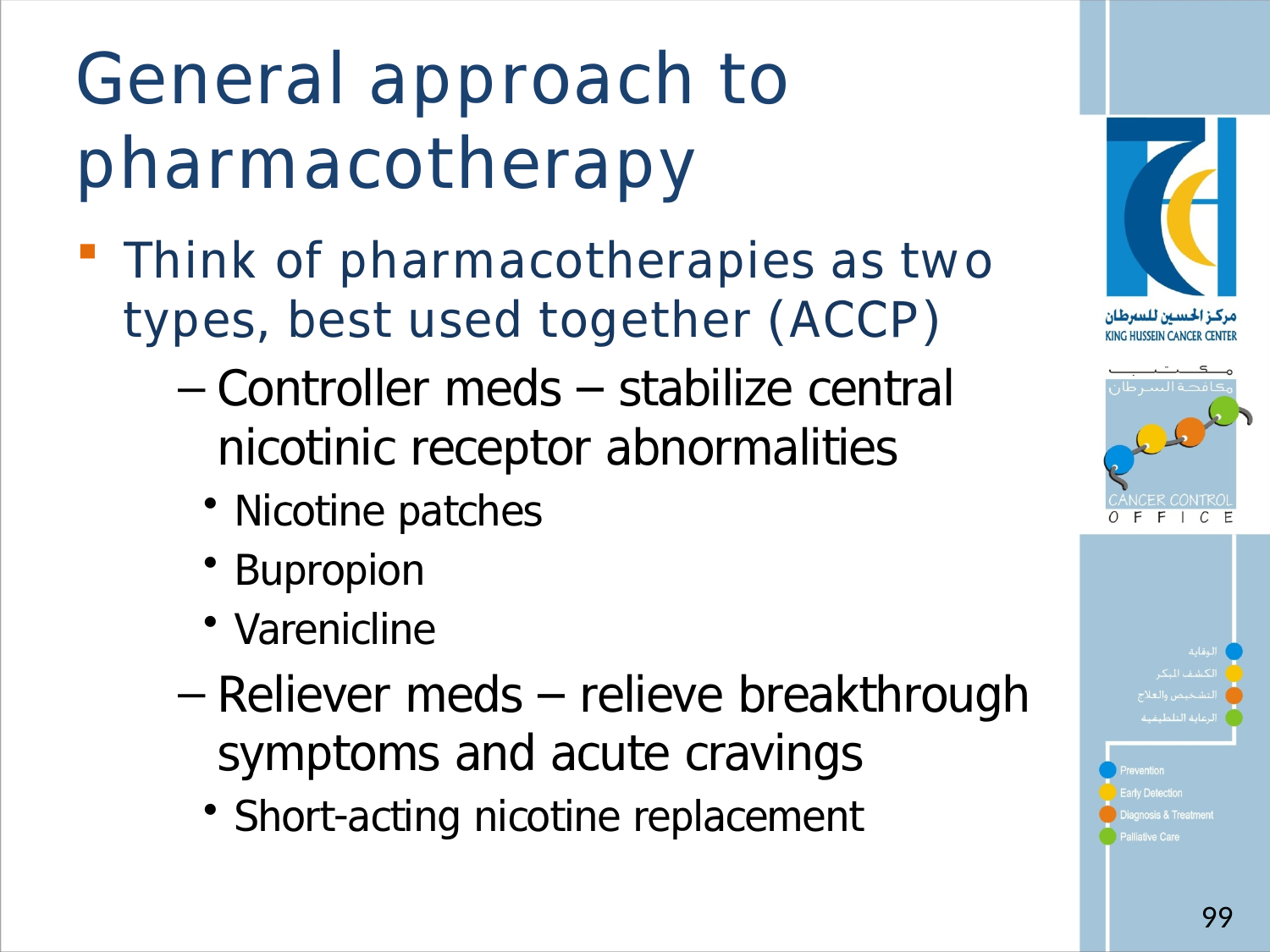

# General approach to pharmacotherapy
Think of pharmacotherapies as two types, best used together (ACCP)
Controller meds – stabilize central nicotinic receptor abnormalities
Nicotine patches
Bupropion
Varenicline
Reliever meds – relieve breakthrough symptoms and acute cravings
Short-acting nicotine replacement